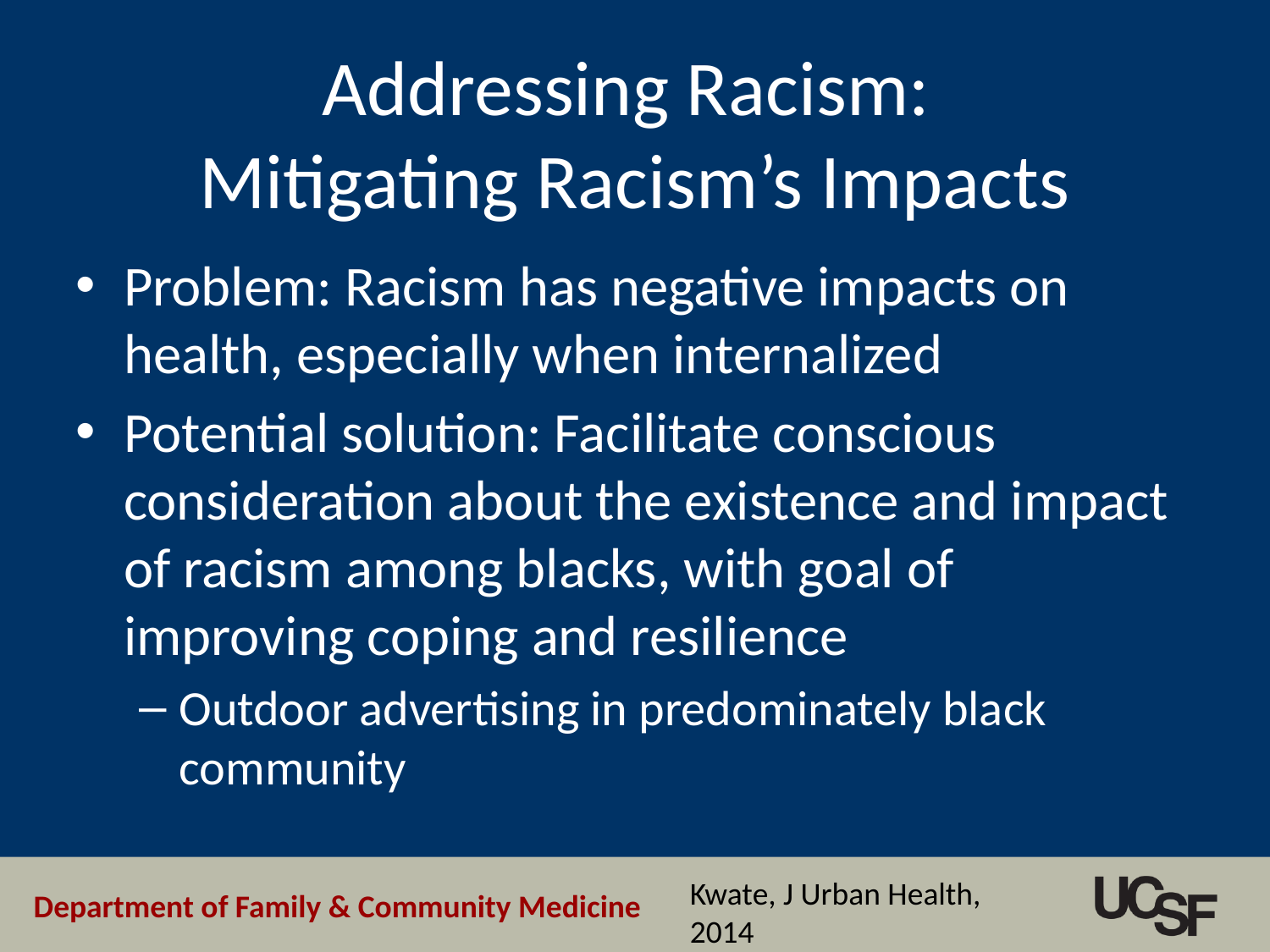

Addressing Racism:
Mitigating Racism’s Impacts
Problem: Racism has negative impacts on health, especially when internalized
Potential solution: Facilitate conscious consideration about the existence and impact of racism among blacks, with goal of improving coping and resilience
Outdoor advertising in predominately black community
Kwate, J Urban Health, 2014